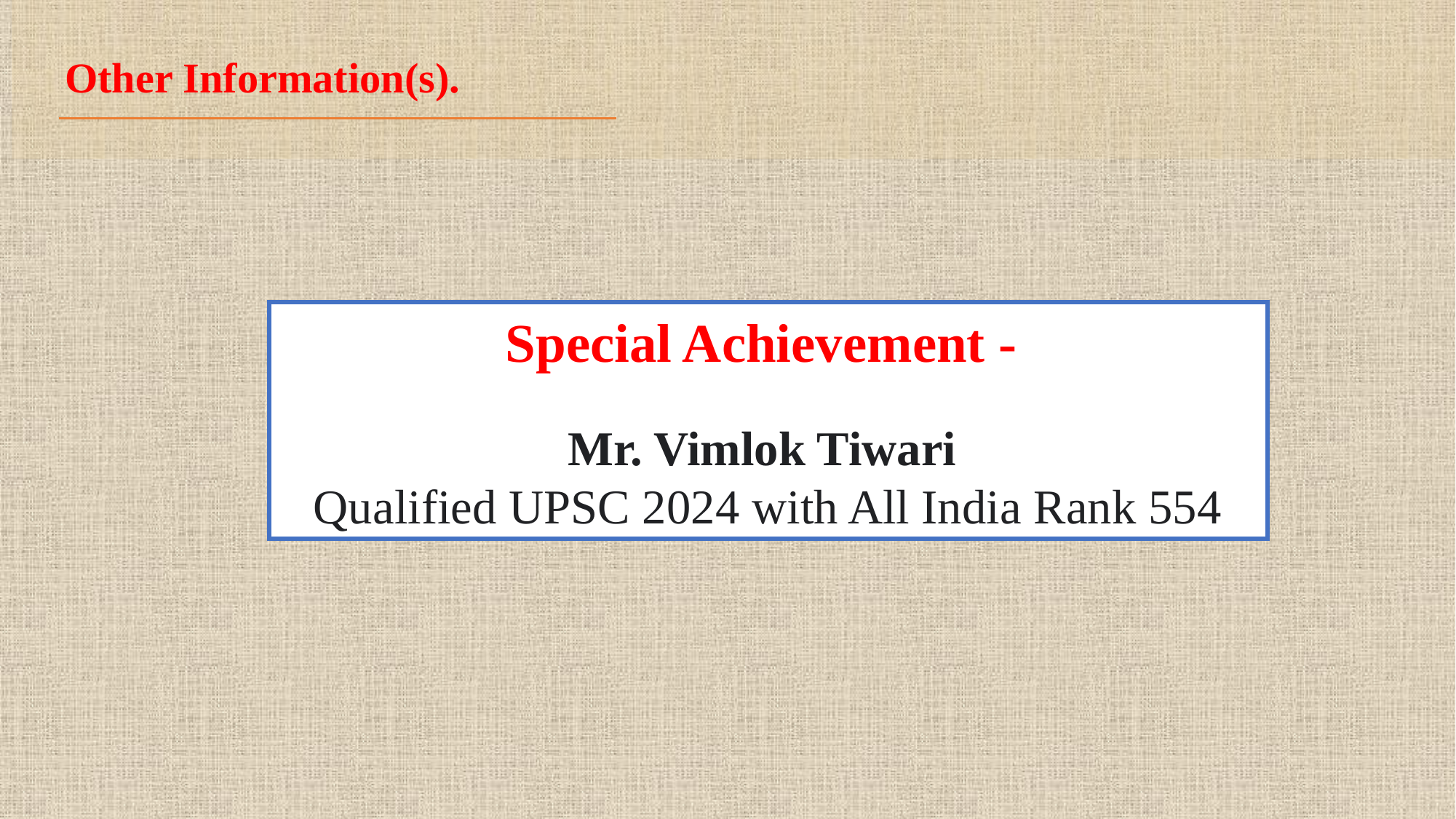

# Other Information(s).
Special Achievement -

Mr. Vimlok Tiwari
Qualified UPSC 2024 with All India Rank 554